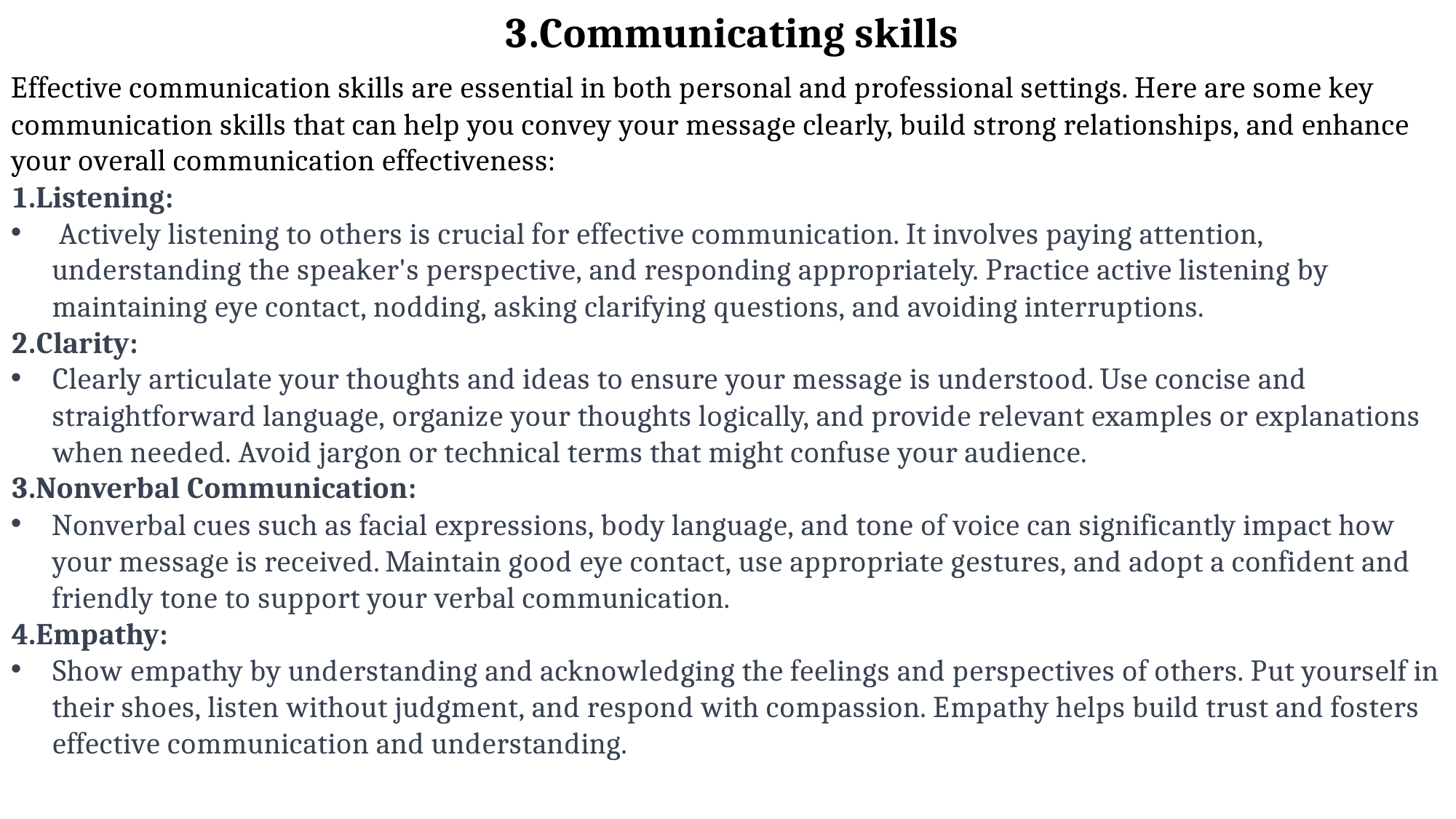

3.Communicating skills
Effective communication skills are essential in both personal and professional settings. Here are some key communication skills that can help you convey your message clearly, build strong relationships, and enhance your overall communication effectiveness:
Listening:
 Actively listening to others is crucial for effective communication. It involves paying attention, understanding the speaker's perspective, and responding appropriately. Practice active listening by maintaining eye contact, nodding, asking clarifying questions, and avoiding interruptions.
2.Clarity:
Clearly articulate your thoughts and ideas to ensure your message is understood. Use concise and straightforward language, organize your thoughts logically, and provide relevant examples or explanations when needed. Avoid jargon or technical terms that might confuse your audience.
3.Nonverbal Communication:
Nonverbal cues such as facial expressions, body language, and tone of voice can significantly impact how your message is received. Maintain good eye contact, use appropriate gestures, and adopt a confident and friendly tone to support your verbal communication.
4.Empathy:
Show empathy by understanding and acknowledging the feelings and perspectives of others. Put yourself in their shoes, listen without judgment, and respond with compassion. Empathy helps build trust and fosters effective communication and understanding.